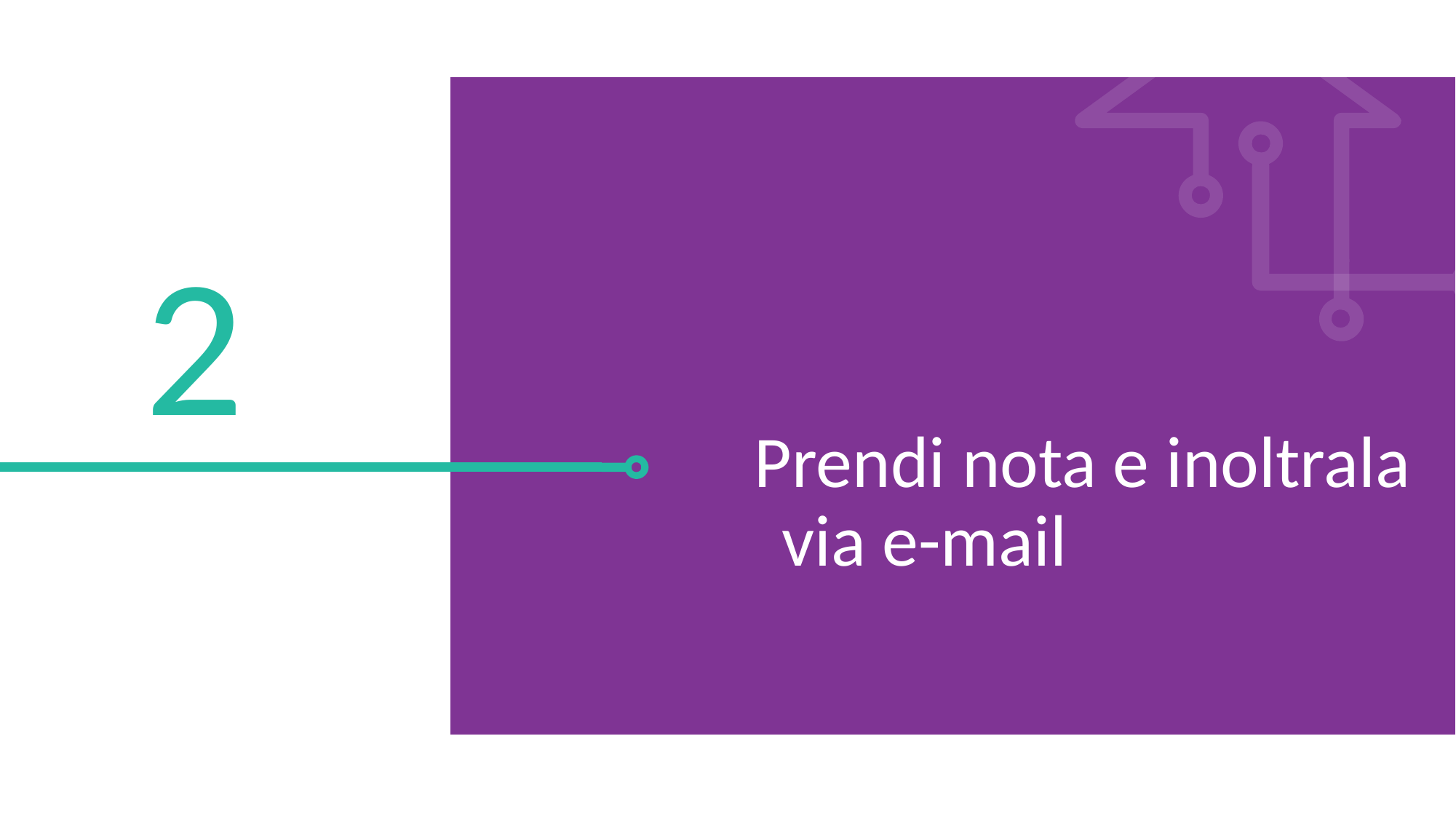

2
Prendi nota e inoltrala via e-mail